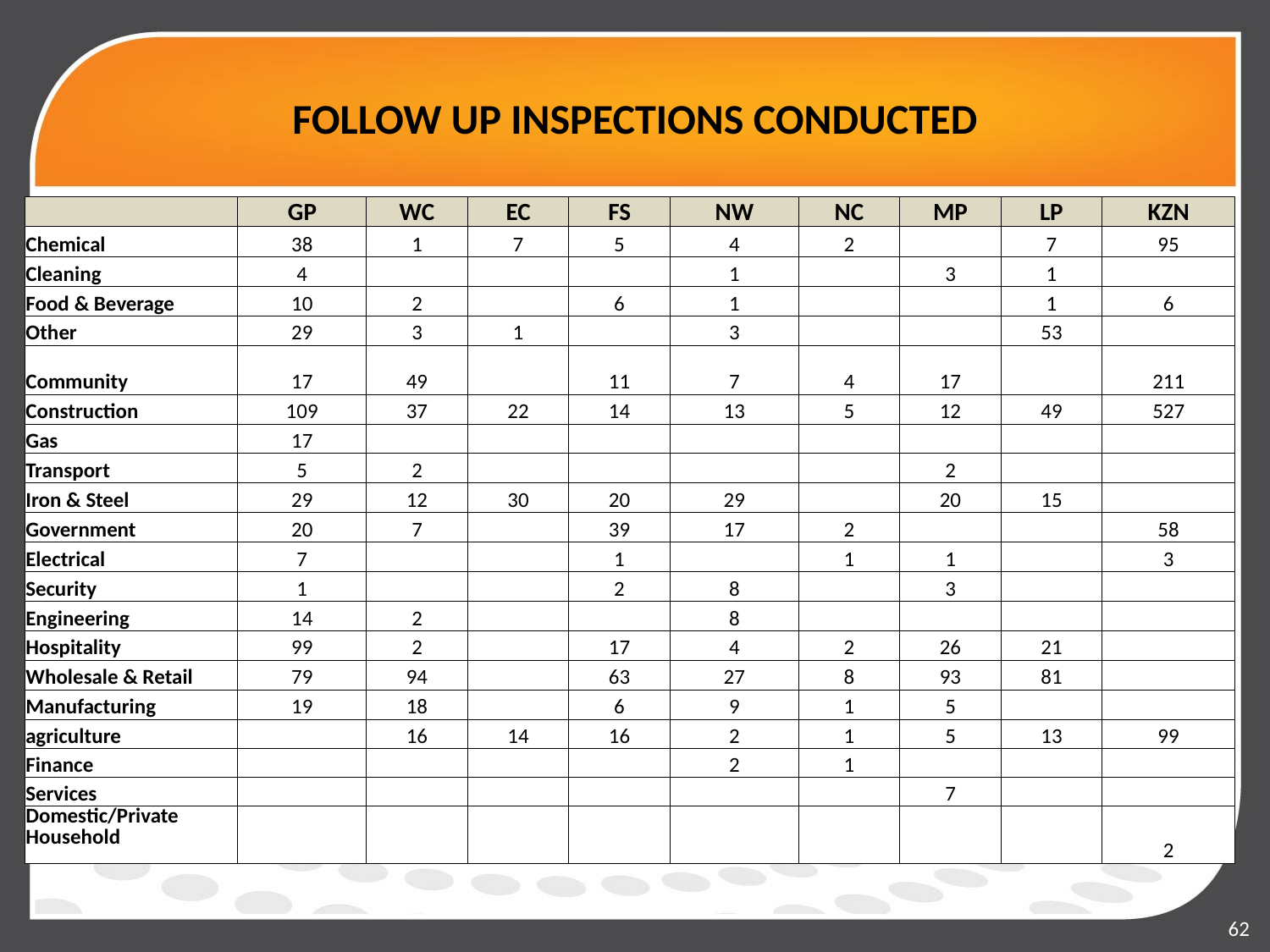

# FOLLOW UP INSPECTIONS CONDUCTED
|  | GP | WC | EC | FS | NW | NC | MP | LP | KZN |
| --- | --- | --- | --- | --- | --- | --- | --- | --- | --- |
| Chemical | 38 | 1 | 7 | 5 | 4 | 2 |  | 7 | 95 |
| Cleaning | 4 |  |  |  | 1 |  | 3 | 1 |  |
| Food & Beverage | 10 | 2 |  | 6 | 1 |  |  | 1 | 6 |
| Other | 29 | 3 | 1 |  | 3 |  |  | 53 |  |
| Community | 17 | 49 |  | 11 | 7 | 4 | 17 |  | 211 |
| Construction | 109 | 37 | 22 | 14 | 13 | 5 | 12 | 49 | 527 |
| Gas | 17 |  |  |  |  |  |  |  |  |
| Transport | 5 | 2 |  |  |  |  | 2 |  |  |
| Iron & Steel | 29 | 12 | 30 | 20 | 29 |  | 20 | 15 |  |
| Government | 20 | 7 |  | 39 | 17 | 2 |  |  | 58 |
| Electrical | 7 |  |  | 1 |  | 1 | 1 |  | 3 |
| Security | 1 |  |  | 2 | 8 |  | 3 |  |  |
| Engineering | 14 | 2 |  |  | 8 |  |  |  |  |
| Hospitality | 99 | 2 |  | 17 | 4 | 2 | 26 | 21 |  |
| Wholesale & Retail | 79 | 94 |  | 63 | 27 | 8 | 93 | 81 |  |
| Manufacturing | 19 | 18 |  | 6 | 9 | 1 | 5 |  |  |
| agriculture |  | 16 | 14 | 16 | 2 | 1 | 5 | 13 | 99 |
| Finance |  |  |  |  | 2 | 1 |  |  |  |
| Services |  |  |  |  |  |  | 7 |  |  |
| Domestic/Private Household |  |  |  |  |  |  |  |  | 2 |
62